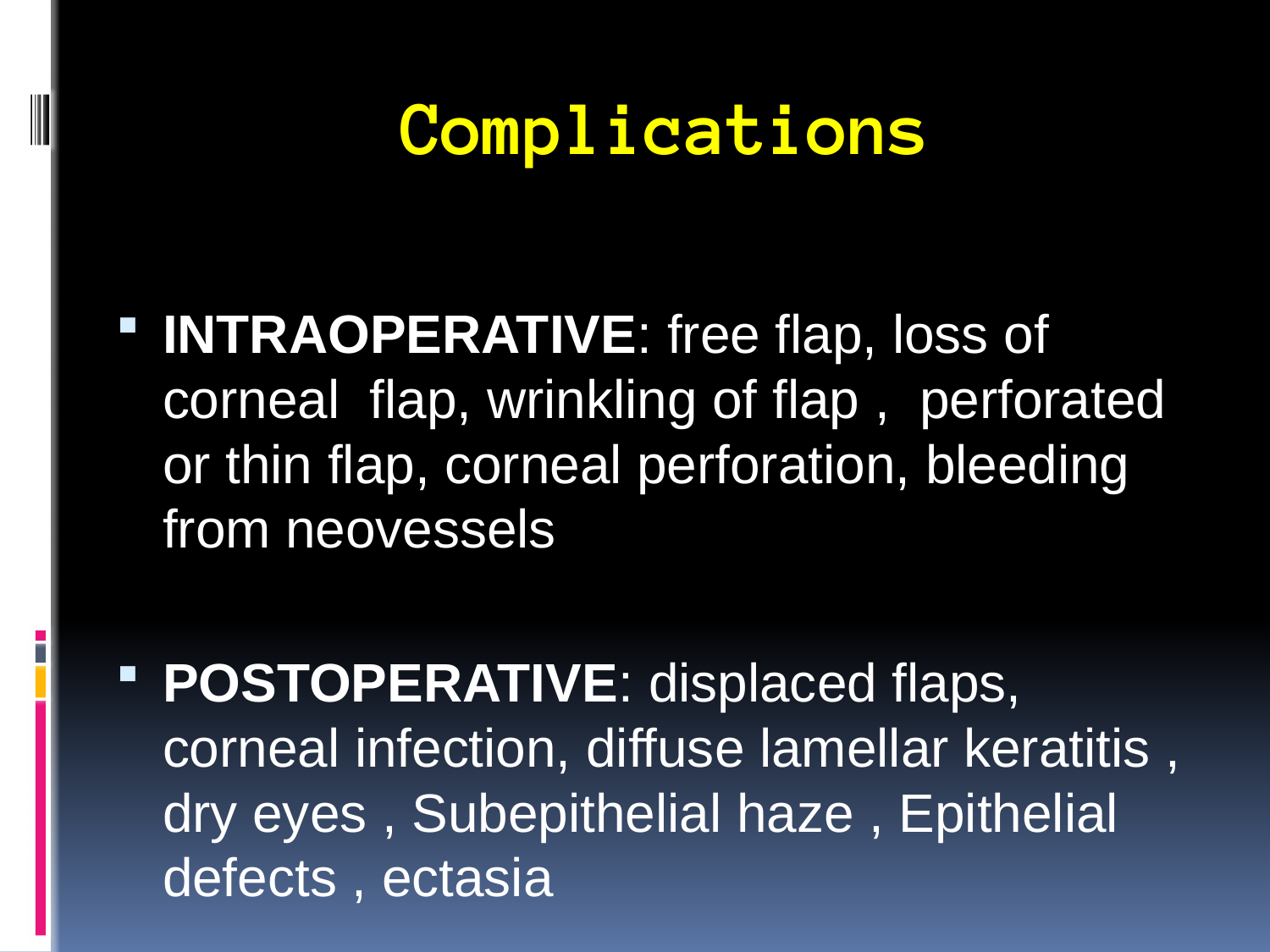

# Complications

INTRAOPERATIVE: free flap, loss of corneal  flap, wrinkling of flap ,  perforated or thin flap, corneal perforation, bleeding from neovessels

POSTOPERATIVE: displaced flaps, corneal infection, diffuse lamellar keratitis , dry eyes , Subepithelial haze , Epithelial defects , ectasia